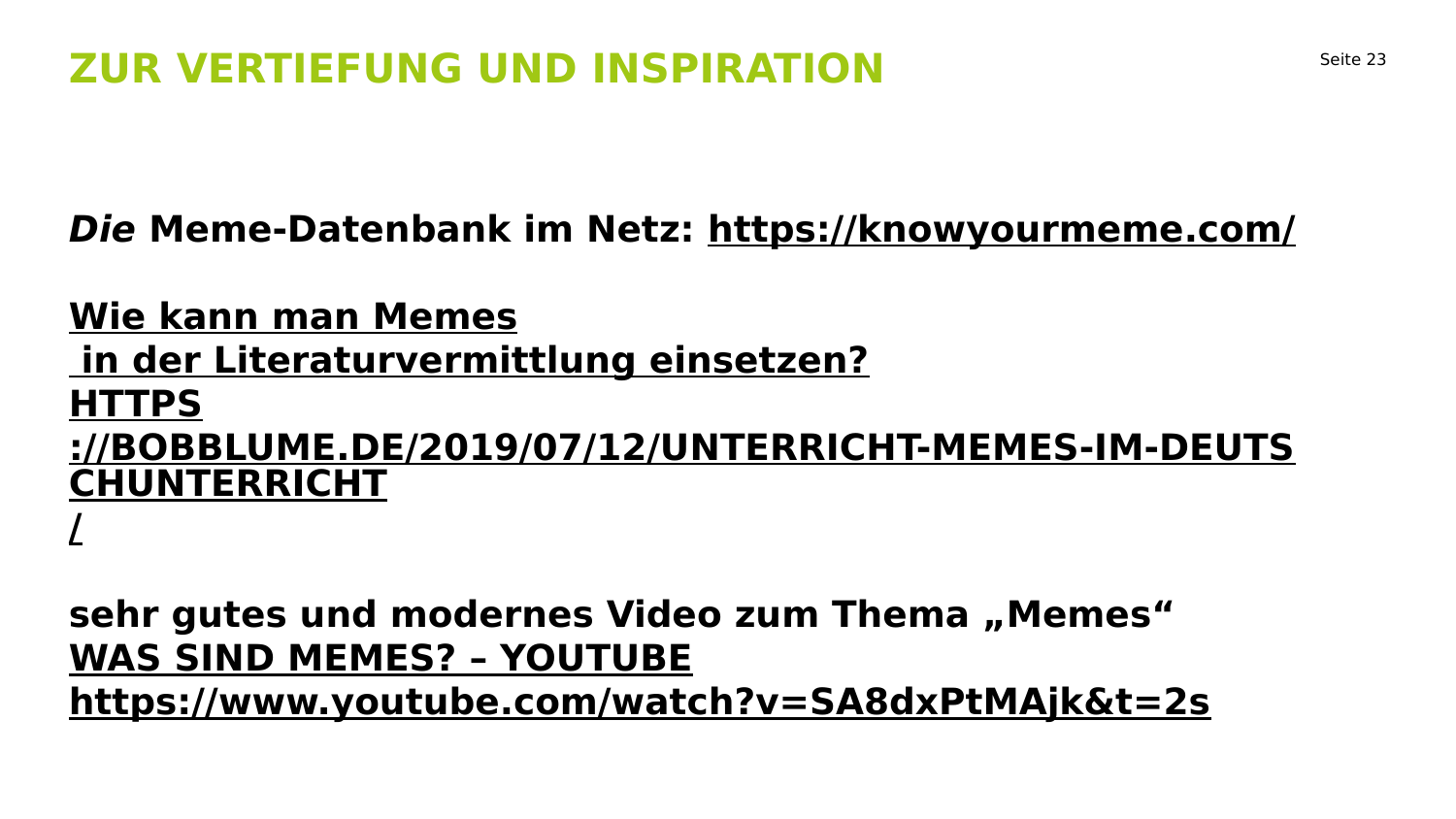

# Zur Vertiefung und Inspiration
Die Meme-Datenbank im Netz: https://knowyourmeme.com/

Wie kann man Memes in der Literaturvermittlung einsetzen?
https://bobblume.de/2019/07/12/unterricht-memes-im-deutschunterricht/

sehr gutes und modernes Video zum Thema „Memes“
Was sind MEMES? – YouTube
https://www.youtube.com/watch?v=SA8dxPtMAjk&t=2s